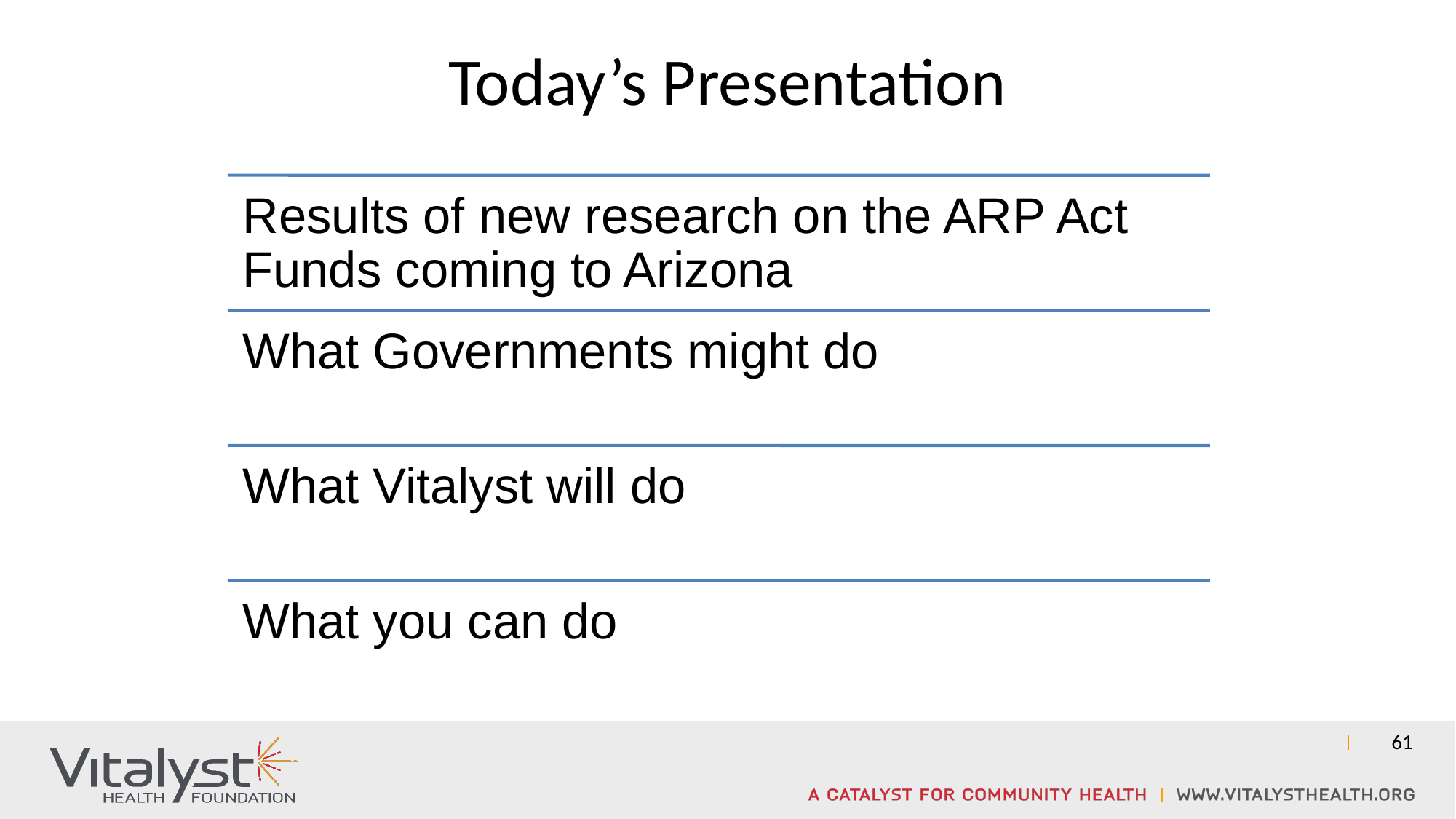

# Today’s Presentation
Results of new research on the ARP Act Funds coming to Arizona
What Governments might do
What Vitalyst will do
What you can do